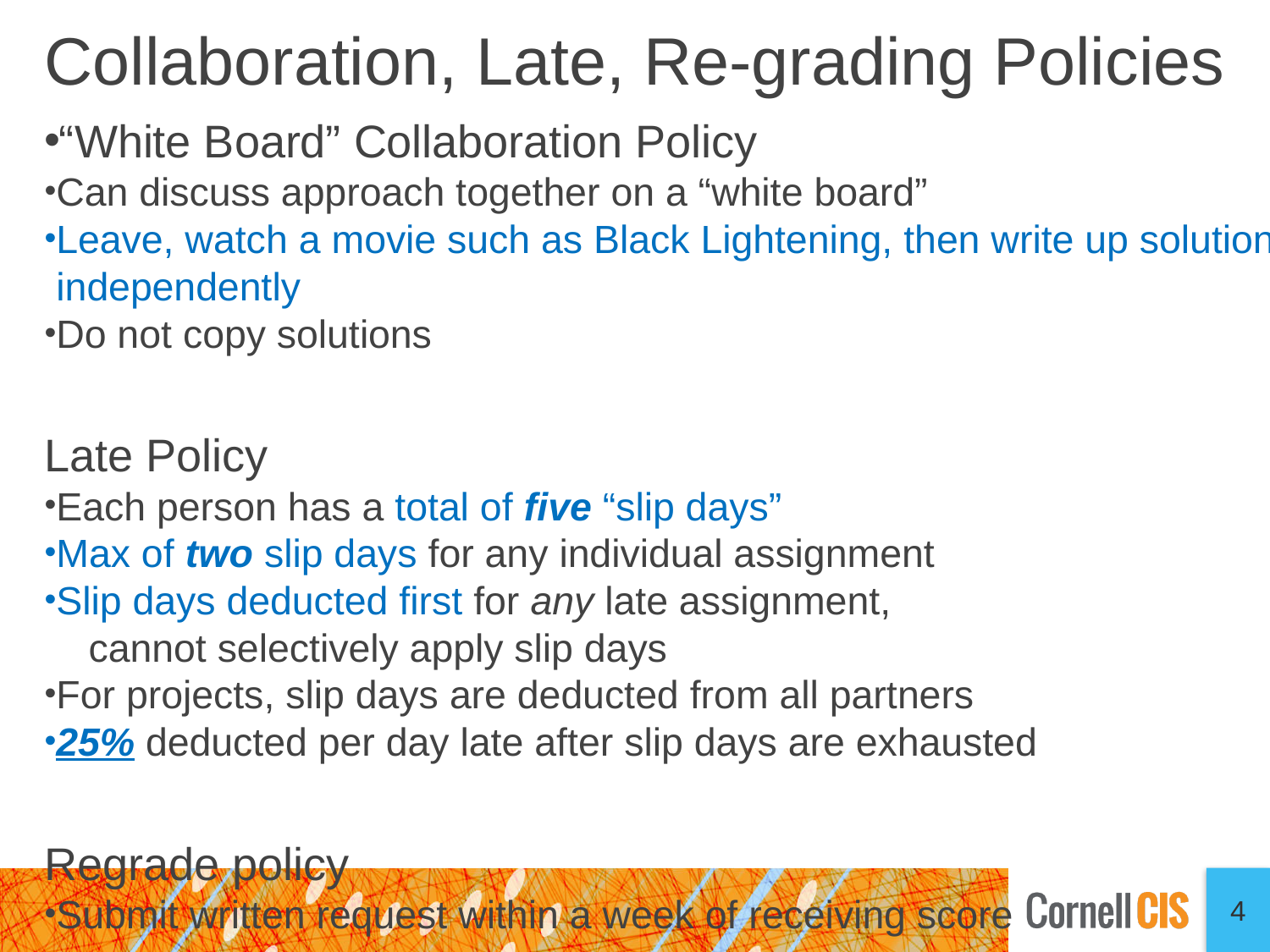

# Collaboration, Late, Re-grading Policies
“White Board” Collaboration Policy
Can discuss approach together on a “white board”
Leave, watch a movie such as Black Lightening, then write up solution independently
Do not copy solutions

Late Policy
Each person has a total of five “slip days”
Max of two slip days for any individual assignment
Slip days deducted first for any late assignment,
    cannot selectively apply slip days
For projects, slip days are deducted from all partners
25% deducted per day late after slip days are exhausted

Regrade policy
Submit written request within a week of receiving score
4